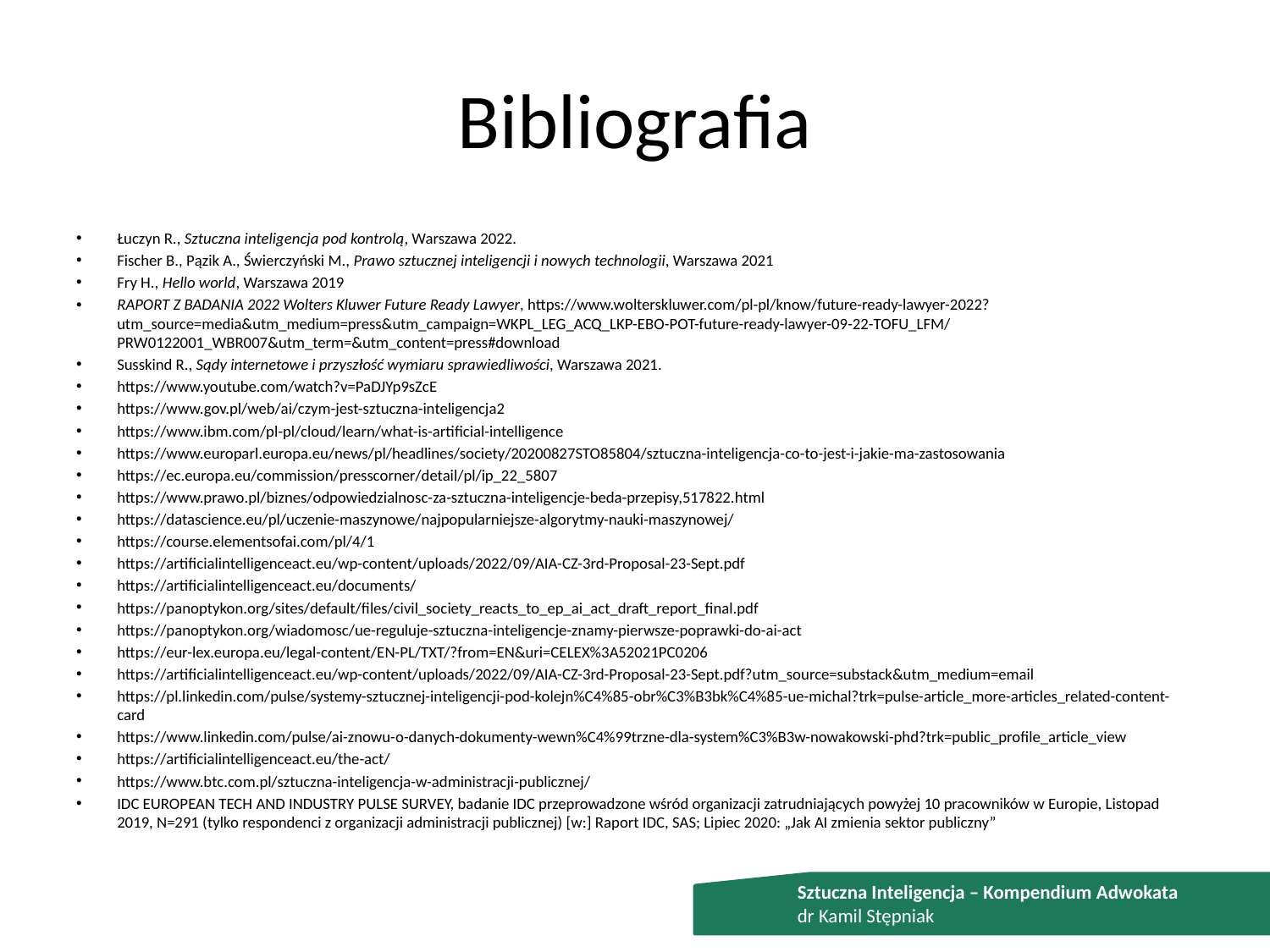

# Bibliografia
Łuczyn R., Sztuczna inteligencja pod kontrolą, Warszawa 2022.
Fischer B., Pązik A., Świerczyński M., Prawo sztucznej inteligencji i nowych technologii, Warszawa 2021
Fry H., Hello world, Warszawa 2019
RAPORT Z BADANIA 2022 Wolters Kluwer Future Ready Lawyer, https://www.wolterskluwer.com/pl-pl/know/future-ready-lawyer-2022?utm_source=media&utm_medium=press&utm_campaign=WKPL_LEG_ACQ_LKP-EBO-POT-future-ready-lawyer-09-22-TOFU_LFM/PRW0122001_WBR007&utm_term=&utm_content=press#download
Susskind R., Sądy internetowe i przyszłość wymiaru sprawiedliwości, Warszawa 2021.
https://www.youtube.com/watch?v=PaDJYp9sZcE
https://www.gov.pl/web/ai/czym-jest-sztuczna-inteligencja2
https://www.ibm.com/pl-pl/cloud/learn/what-is-artificial-intelligence
https://www.europarl.europa.eu/news/pl/headlines/society/20200827STO85804/sztuczna-inteligencja-co-to-jest-i-jakie-ma-zastosowania
https://ec.europa.eu/commission/presscorner/detail/pl/ip_22_5807
https://www.prawo.pl/biznes/odpowiedzialnosc-za-sztuczna-inteligencje-beda-przepisy,517822.html
https://datascience.eu/pl/uczenie-maszynowe/najpopularniejsze-algorytmy-nauki-maszynowej/
https://course.elementsofai.com/pl/4/1
https://artificialintelligenceact.eu/wp-content/uploads/2022/09/AIA-CZ-3rd-Proposal-23-Sept.pdf
https://artificialintelligenceact.eu/documents/
https://panoptykon.org/sites/default/files/civil_society_reacts_to_ep_ai_act_draft_report_final.pdf
https://panoptykon.org/wiadomosc/ue-reguluje-sztuczna-inteligencje-znamy-pierwsze-poprawki-do-ai-act
https://eur-lex.europa.eu/legal-content/EN-PL/TXT/?from=EN&uri=CELEX%3A52021PC0206
https://artificialintelligenceact.eu/wp-content/uploads/2022/09/AIA-CZ-3rd-Proposal-23-Sept.pdf?utm_source=substack&utm_medium=email
https://pl.linkedin.com/pulse/systemy-sztucznej-inteligencji-pod-kolejn%C4%85-obr%C3%B3bk%C4%85-ue-michal?trk=pulse-article_more-articles_related-content-card
https://www.linkedin.com/pulse/ai-znowu-o-danych-dokumenty-wewn%C4%99trzne-dla-system%C3%B3w-nowakowski-phd?trk=public_profile_article_view
https://artificialintelligenceact.eu/the-act/
https://www.btc.com.pl/sztuczna-inteligencja-w-administracji-publicznej/
IDC EUROPEAN TECH AND INDUSTRY PULSE SURVEY, badanie IDC przeprowadzone wśród organizacji zatrudniających powyżej 10 pracowników w Europie, Listopad 2019, N=291 (tylko respondenci z organizacji administracji publicznej) [w:] Raport IDC, SAS; Lipiec 2020: „Jak AI zmienia sektor publiczny”

Sztuczna Inteligencja – Kompendium Adwokata
dr Kamil Stępniak